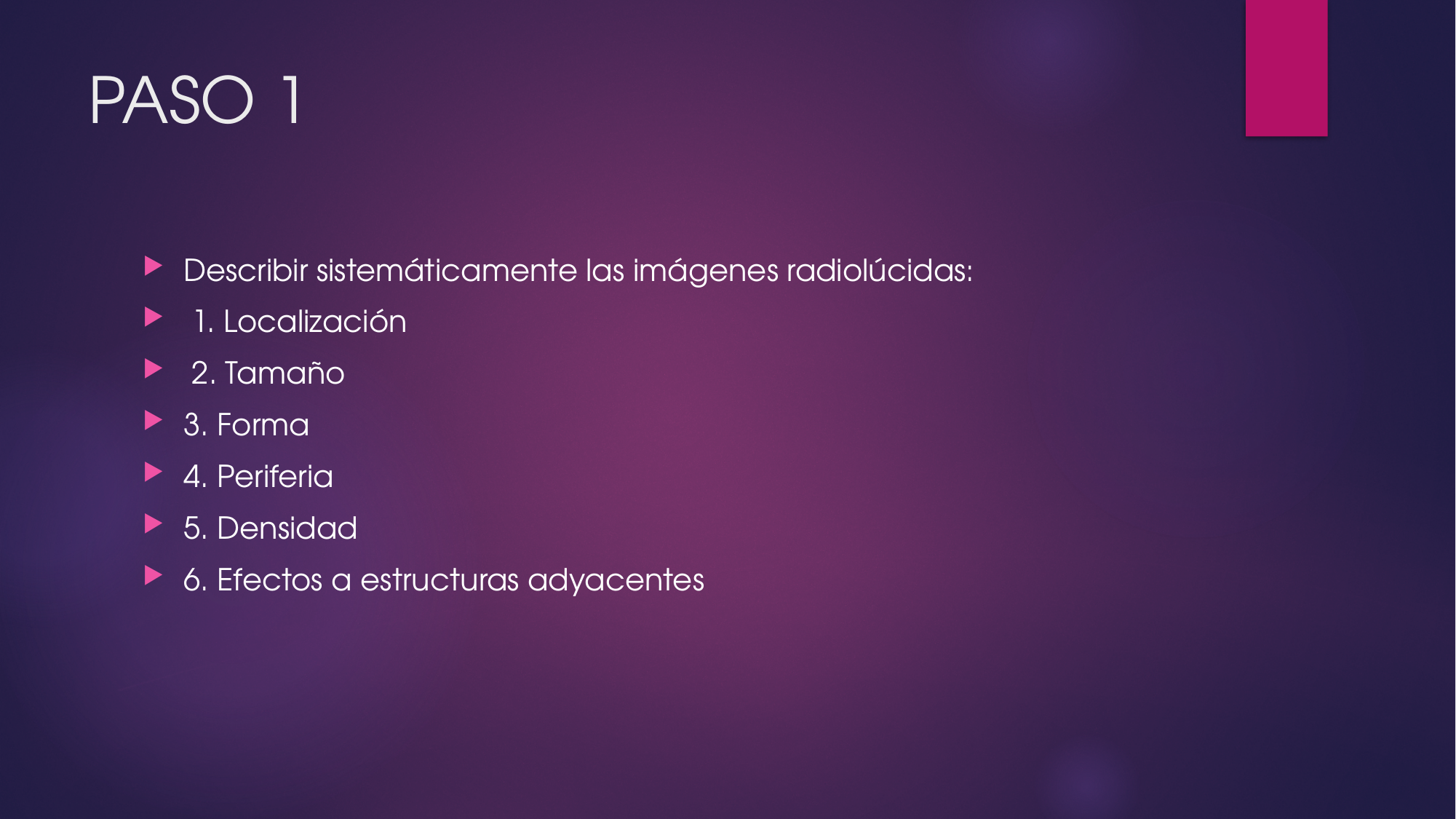

# PASO 1
Describir sistemáticamente las imágenes radiolúcidas:
 1. Localización
 2. Tamaño
3. Forma
4. Periferia
5. Densidad
6. Efectos a estructuras adyacentes